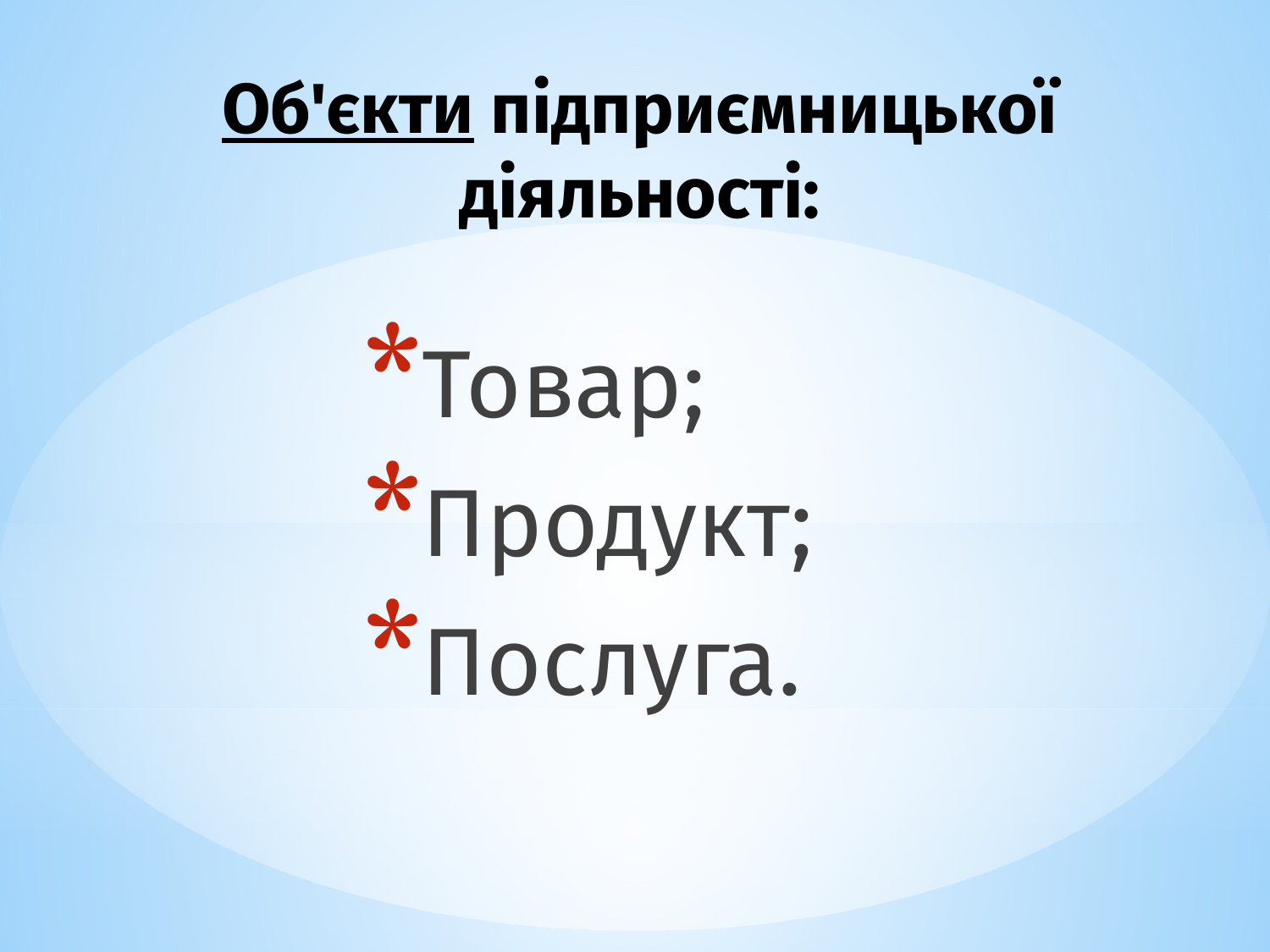

# Об'єкти підприємницької діяльності:
Товар;
Продукт;
Послуга.